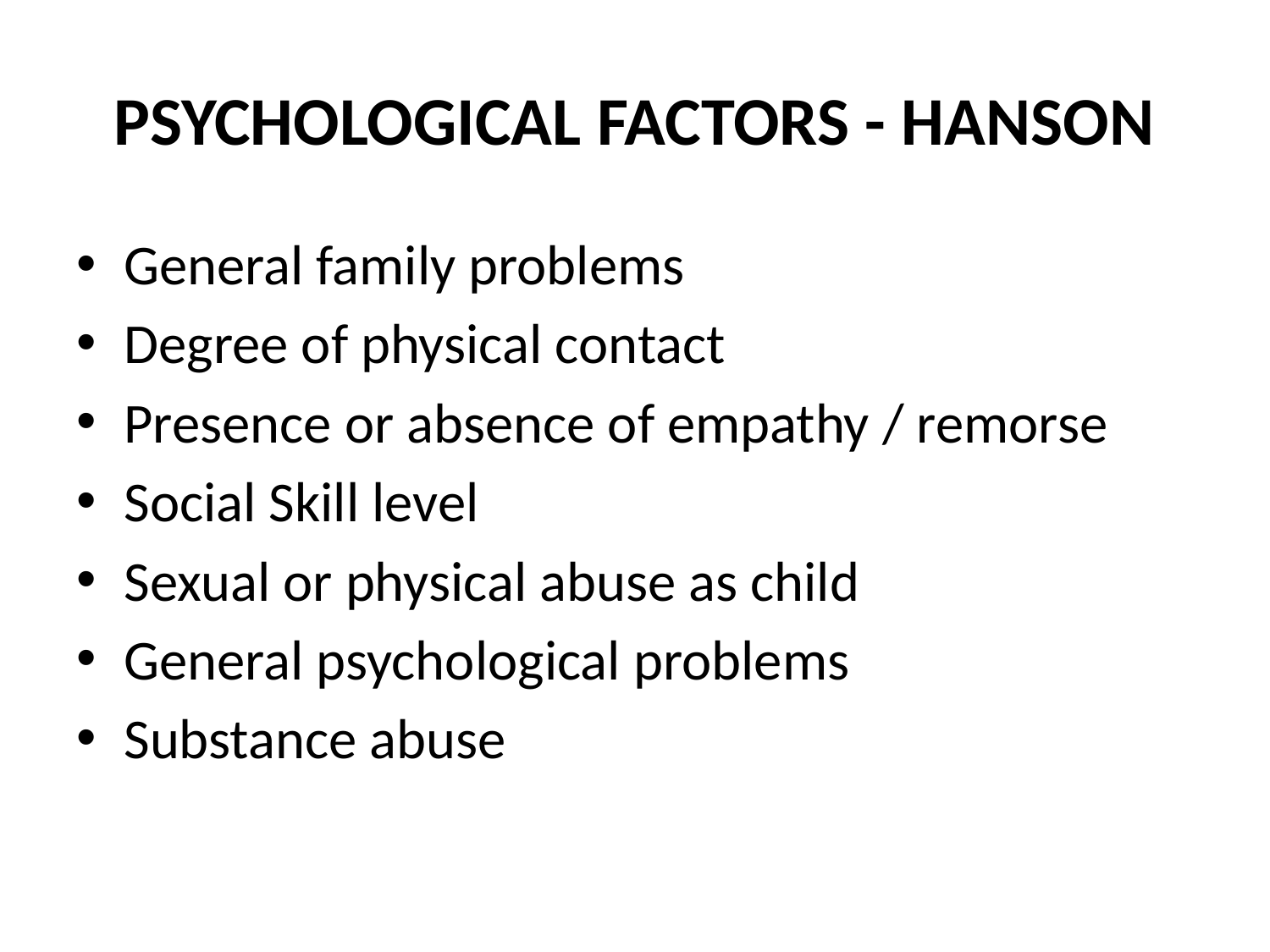

# PSYCHOLOGICAL FACTORS - HANSON
General family problems
Degree of physical contact
Presence or absence of empathy / remorse
Social Skill level
Sexual or physical abuse as child
General psychological problems
Substance abuse